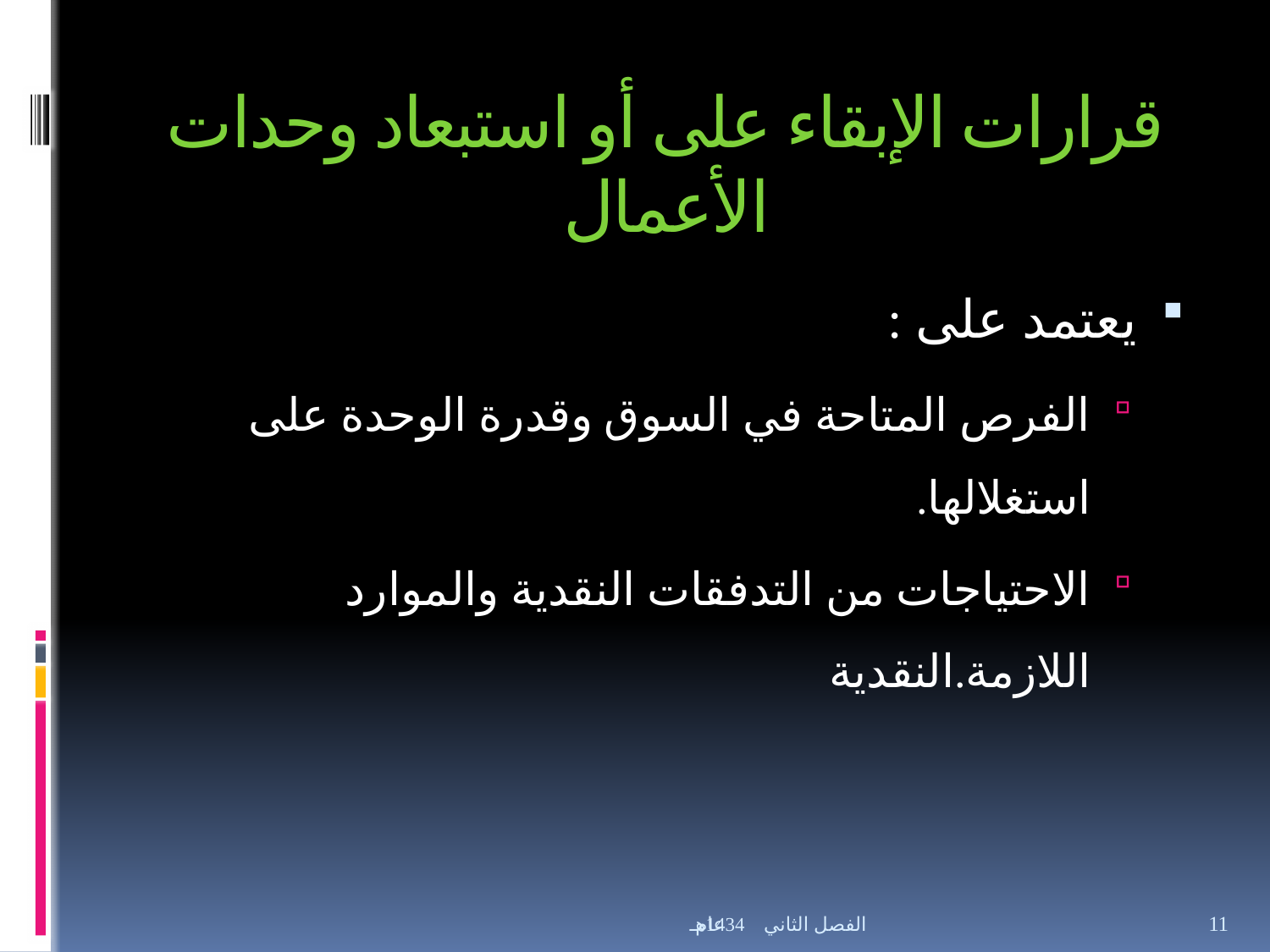

# قرارات الإبقاء على أو استبعاد وحدات الأعمال
يعتمد على :
الفرص المتاحة في السوق وقدرة الوحدة على استغلالها.
الاحتياجات من التدفقات النقدية والموارد اللازمة.النقدية
الفصل الثاني عام 1434هـ
11